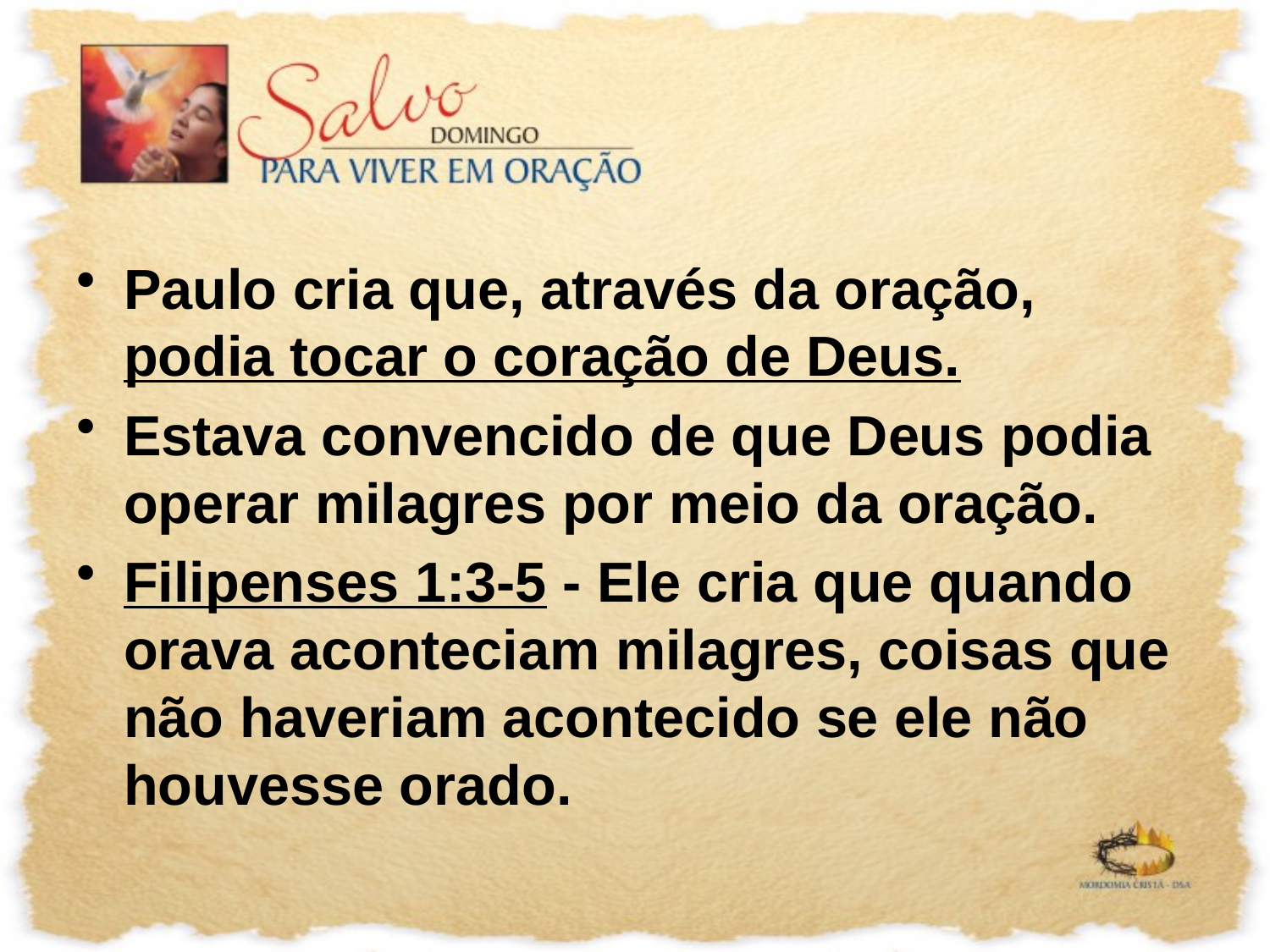

Paulo cria que, através da oração, podia tocar o coração de Deus.
Estava convencido de que Deus podia operar milagres por meio da oração.
Filipenses 1:3-5 - Ele cria que quando orava aconteciam milagres, coisas que não haveriam acontecido se ele não houvesse orado.